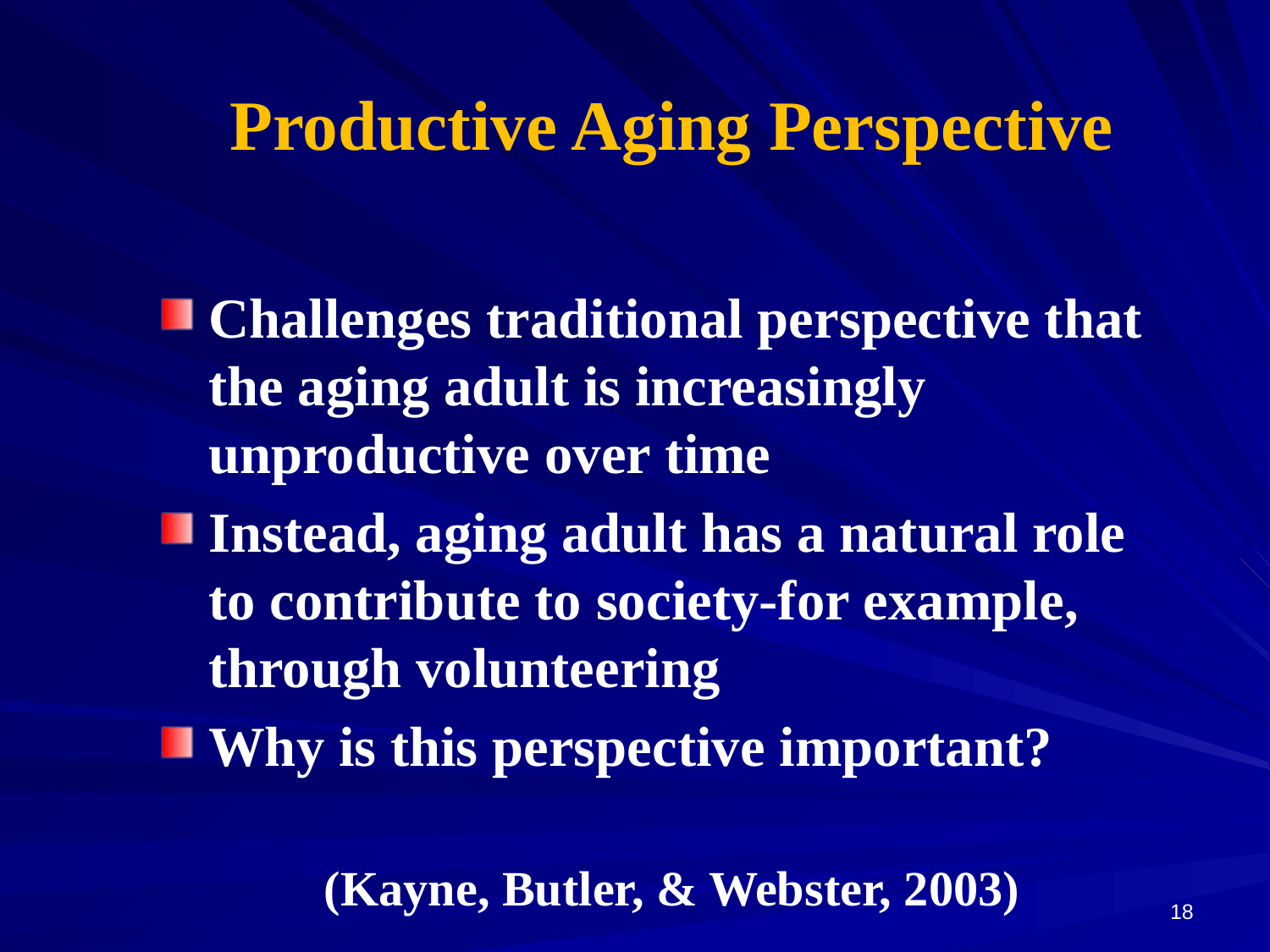

# Productive Aging Perspective
Challenges traditional perspective that the aging adult is increasingly unproductive over time
Instead, aging adult has a natural role to contribute to society-for example, through volunteering
Why is this perspective important?

(Kayne, Butler, & Webster, 2003)

18